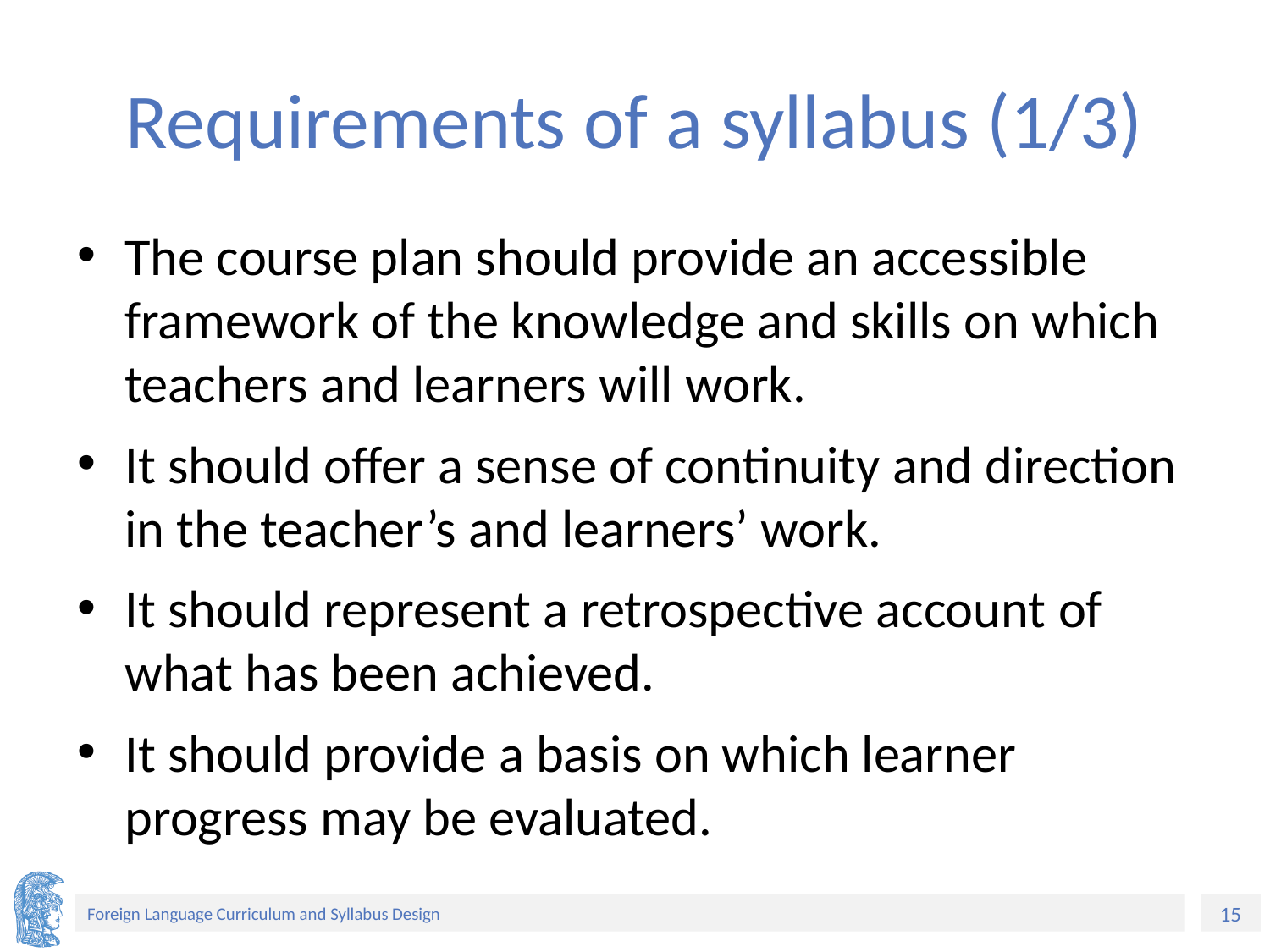

# Requirements of a syllabus (1/3)
The course plan should provide an accessible framework of the knowledge and skills on which teachers and learners will work.
It should offer a sense of continuity and direction in the teacher’s and learners’ work.
It should represent a retrospective account of what has been achieved.
It should provide a basis on which learner progress may be evaluated.